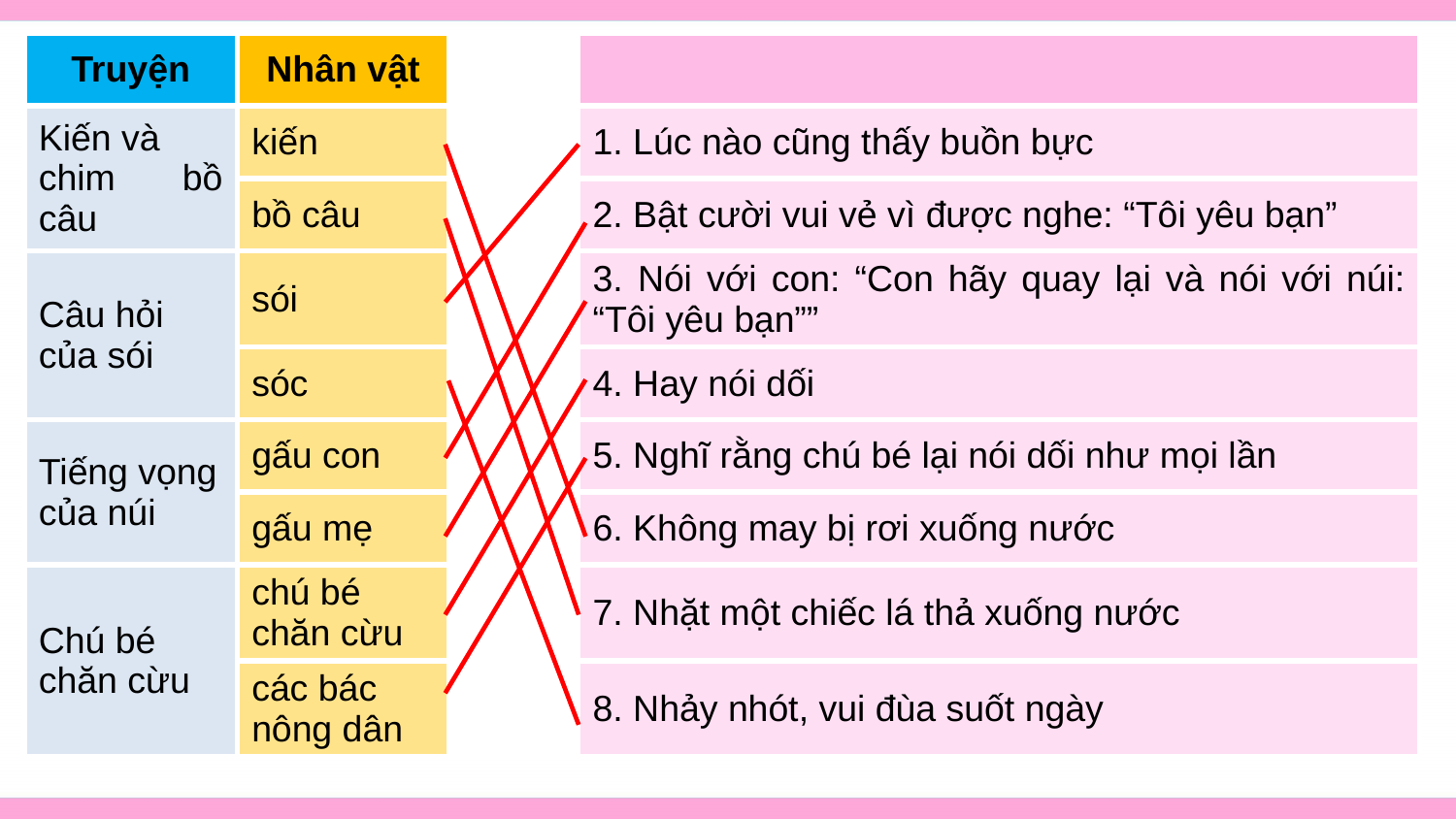

| Truyện | Nhân vật |  |  |
| --- | --- | --- | --- |
| Kiến và chim bồ câu | kiến |  | 1. Lúc nào cũng thấy buồn bực |
|  | bồ câu |  | 2. Bật cười vui vẻ vì được nghe: “Tôi yêu bạn” |
| Câu hỏi của sói | sói |  | 3. Nói với con: “Con hãy quay lại và nói với núi: “Tôi yêu bạn”” |
|  | sóc |  | 4. Hay nói dối |
| Tiếng vọng của núi | gấu con |  | 5. Nghĩ rằng chú bé lại nói dối như mọi lần |
|  | gấu mẹ |  | 6. Không may bị rơi xuống nước |
| Chú bé chăn cừu | chú bé chăn cừu |  | 7. Nhặt một chiếc lá thả xuống nước |
|  | các bác nông dân |  | 8. Nhảy nhót, vui đùa suốt ngày |